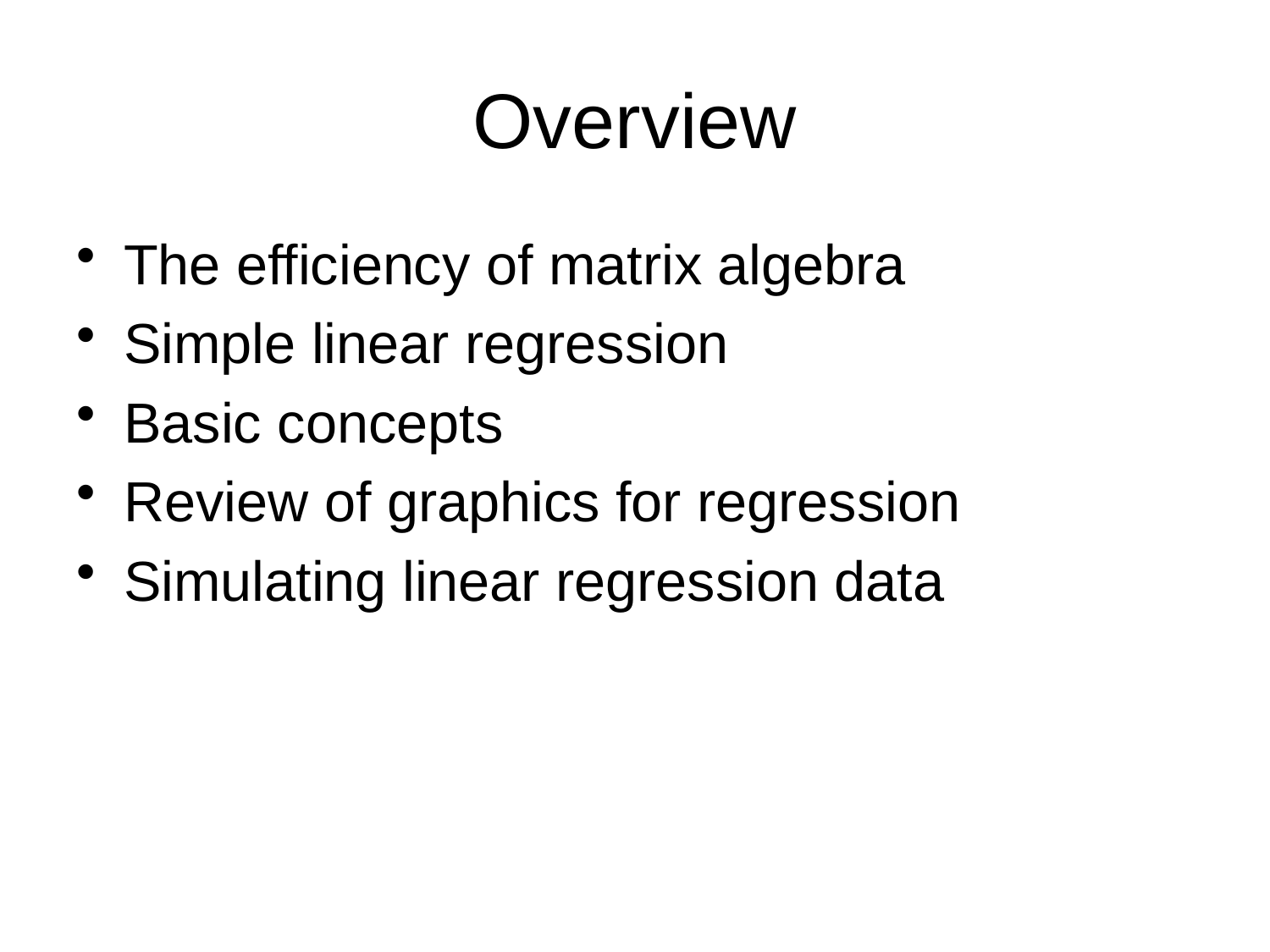

# Overview
The efficiency of matrix algebra
Simple linear regression
Basic concepts
Review of graphics for regression
Simulating linear regression data